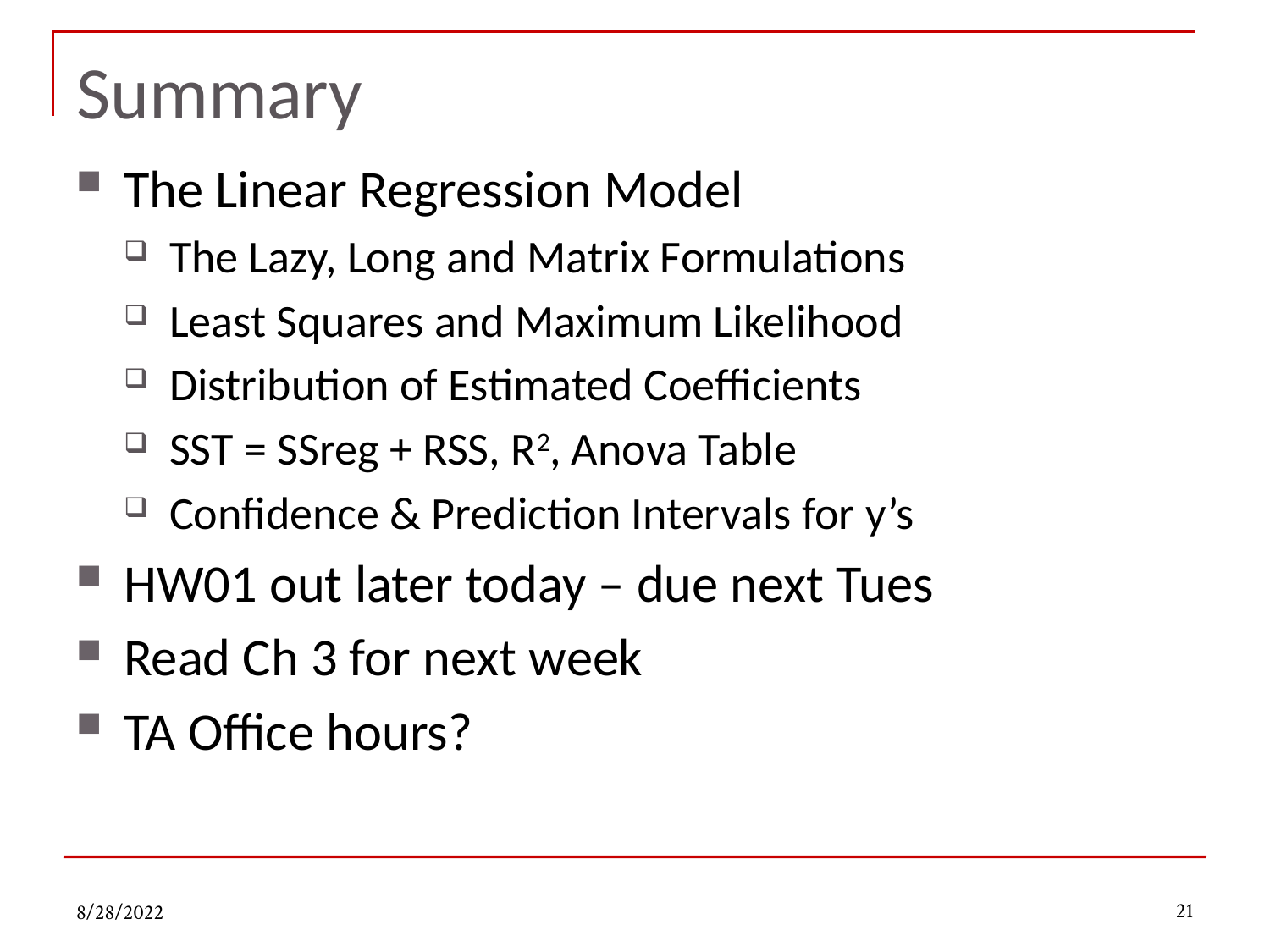

# Summary
The Linear Regression Model
The Lazy, Long and Matrix Formulations
Least Squares and Maximum Likelihood
Distribution of Estimated Coefficients
SST = SSreg + RSS, R2, Anova Table
Confidence & Prediction Intervals for y’s
HW01 out later today – due next Tues
Read Ch 3 for next week
TA Office hours?
8/28/2022
21